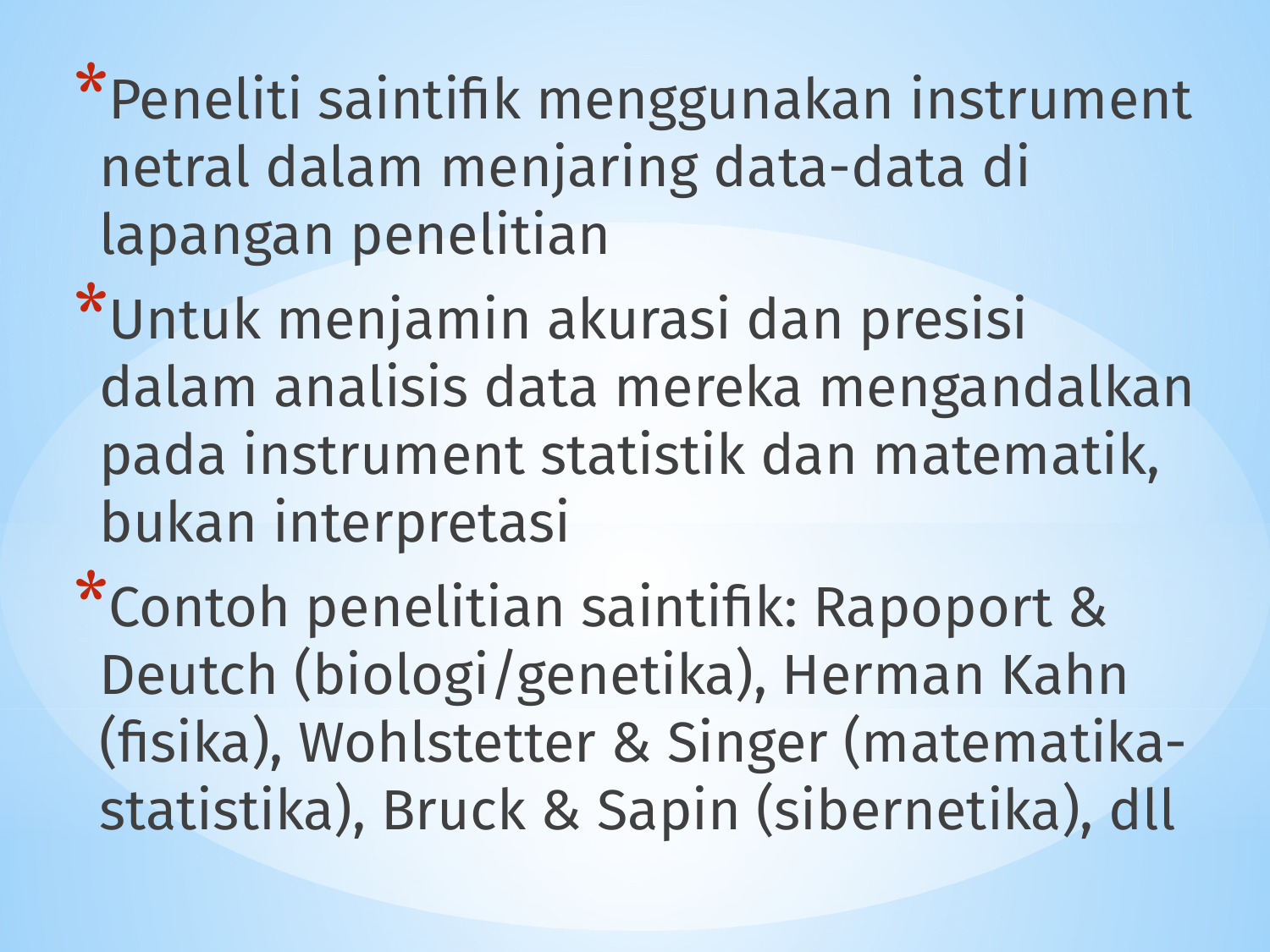

Peneliti saintifik menggunakan instrument netral dalam menjaring data-data di lapangan penelitian
Untuk menjamin akurasi dan presisi  dalam analisis data mereka mengandalkan pada instrument statistik dan matematik, bukan interpretasi
Contoh penelitian saintifik: Rapoport & Deutch (biologi/genetika), Herman Kahn (fisika), Wohlstetter & Singer (matematika- statistika), Bruck & Sapin (sibernetika), dll
#